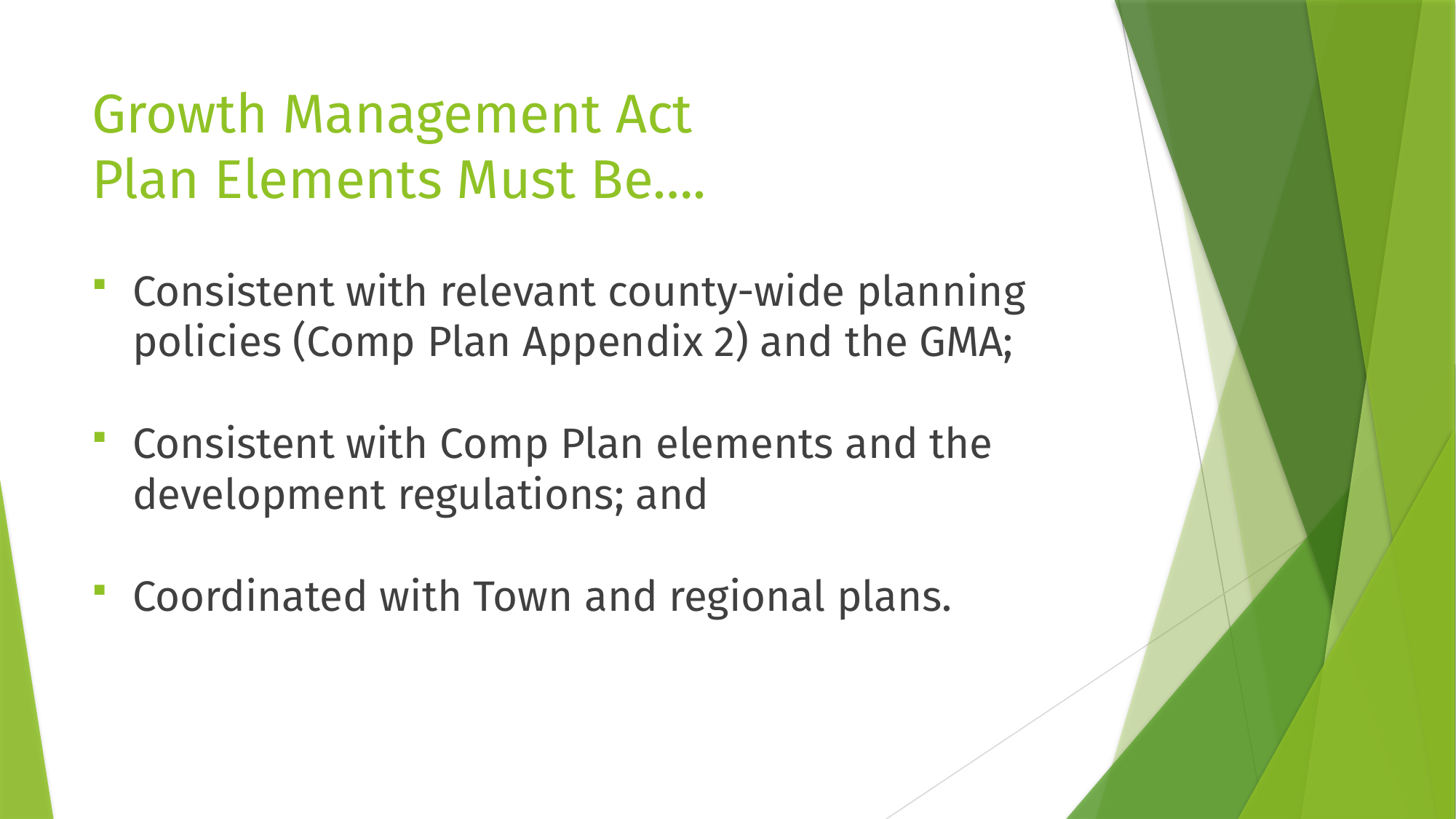

# Growth Management Act Plan Elements Must Be….
Consistent with relevant county-wide planning policies (Comp Plan Appendix 2) and the GMA;

Consistent with Comp Plan elements and the development regulations; and

Coordinated with Town and regional plans.